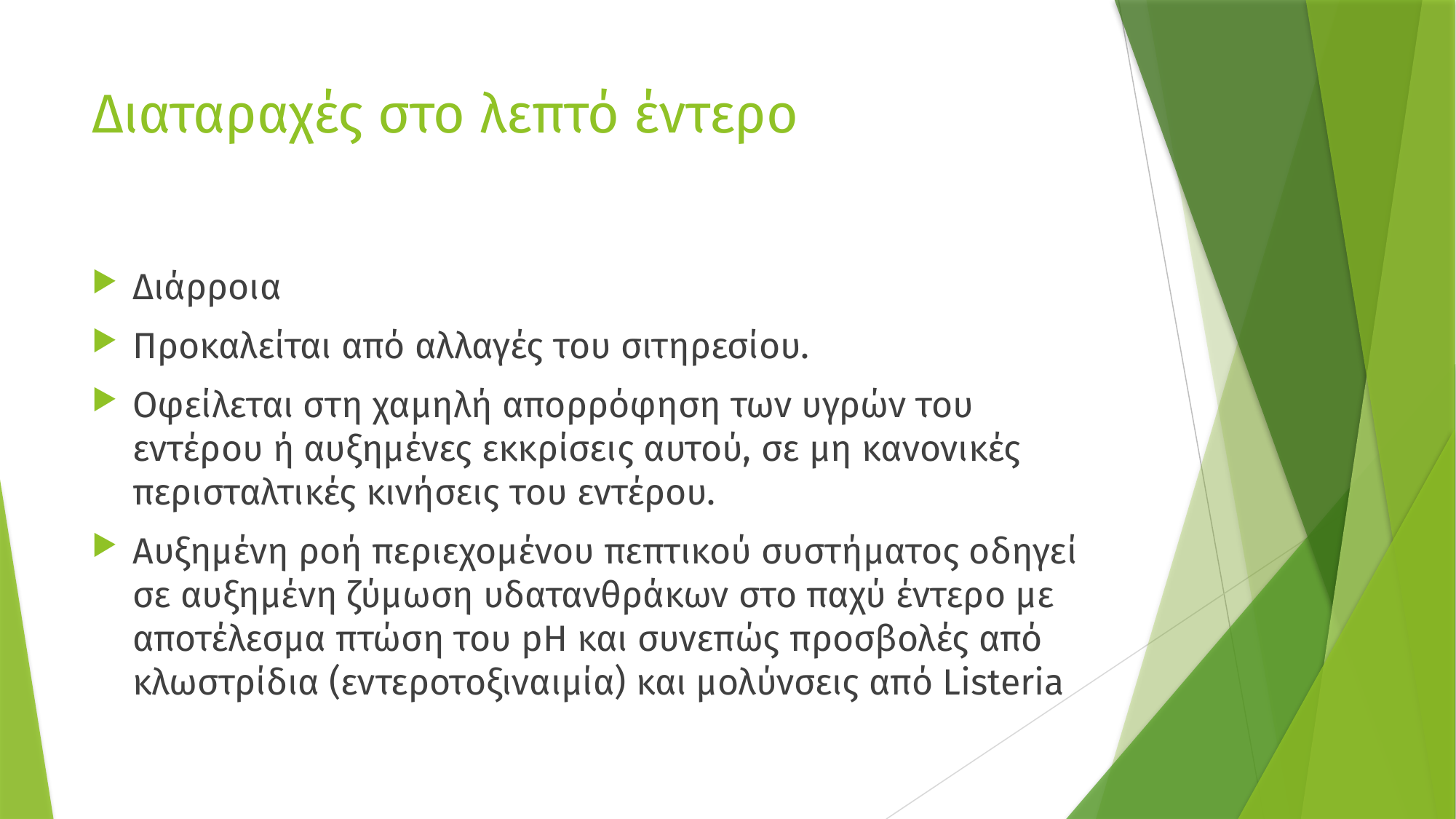

# Διαταραχές στο λεπτό έντερο
Διάρροια
Προκαλείται από αλλαγές του σιτηρεσίου.
Οφείλεται στη χαμηλή απορρόφηση των υγρών του εντέρου ή αυξημένες εκκρίσεις αυτού, σε μη κανονικές περισταλτικές κινήσεις του εντέρου.
Αυξημένη ροή περιεχομένου πεπτικού συστήματος οδηγεί σε αυξημένη ζύμωση υδατανθράκων στο παχύ έντερο με αποτέλεσμα πτώση του pΗ και συνεπώς προσβολές από κλωστρίδια (εντεροτοξιναιμία) και μολύνσεις από Listeria